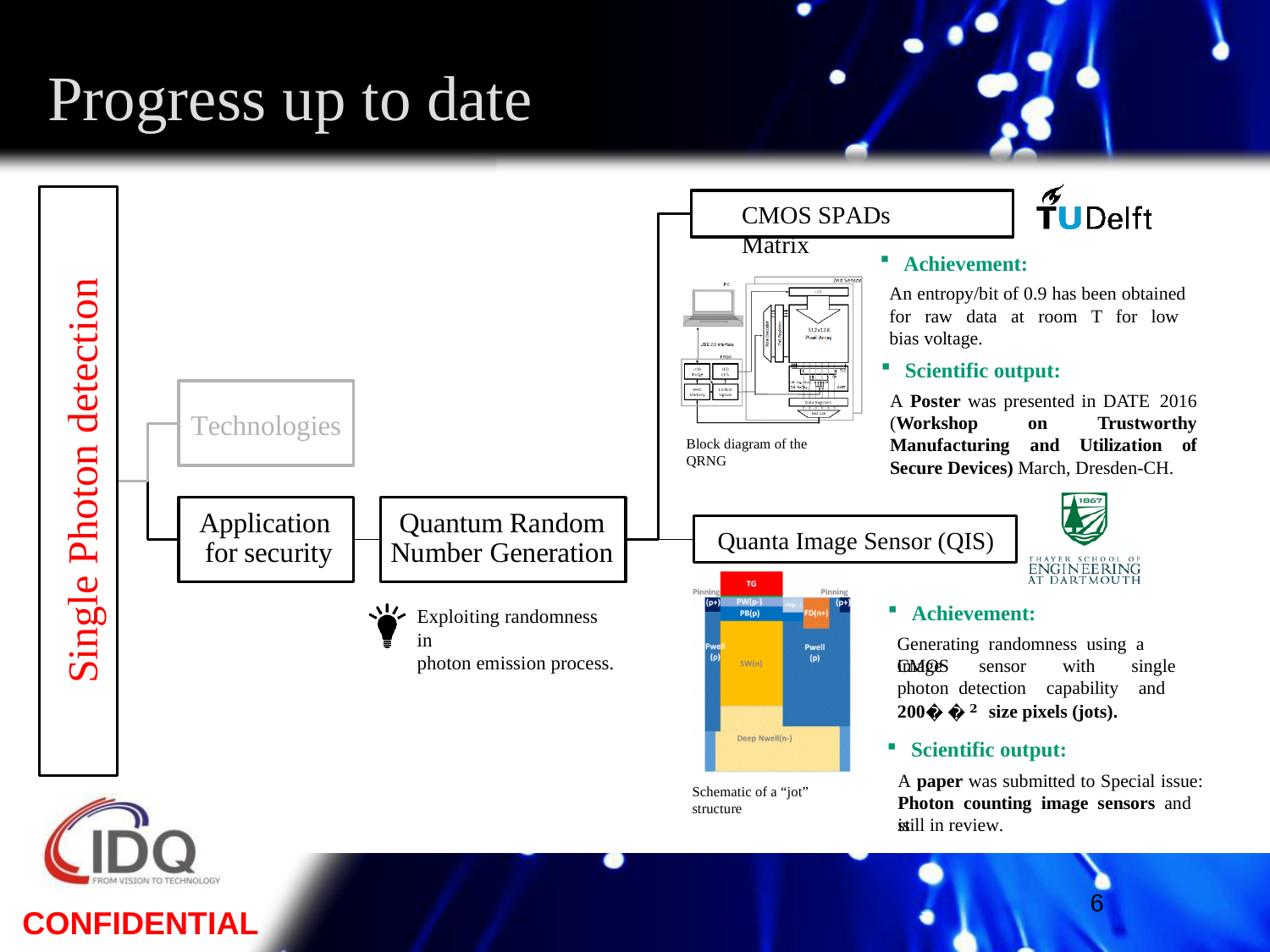

# Progress up to date

CMOS SPADs Matrix

Achievement:
An entropy/bit of 0.9 has been obtained for  raw  data  at  room  T  for  low  bias voltage.
Scientific output:
A Poster was presented in DATE  2016 (Workshop          on          Trustworthy Manufacturing    and    Utilization    of Secure Devices) March, Dresden-CH.

Single Photon detection

Technologies

Block diagram of the QRNG

Application for security
Quantum Random Number Generation

Quanta Image Sensor (QIS)

Achievement:
Generating  randomness  using  a  CMOS

Exploiting randomness in
photon emission process.
image     sensor     with     single     photon detection  capability  and     200��𝟐   size pixels (jots).
Scientific output:
A paper was submitted to Special issue:
Photon  counting  image  sensors  and  is
Schematic of a “jot” structure

still in review.
6
CONFIDENTIAL